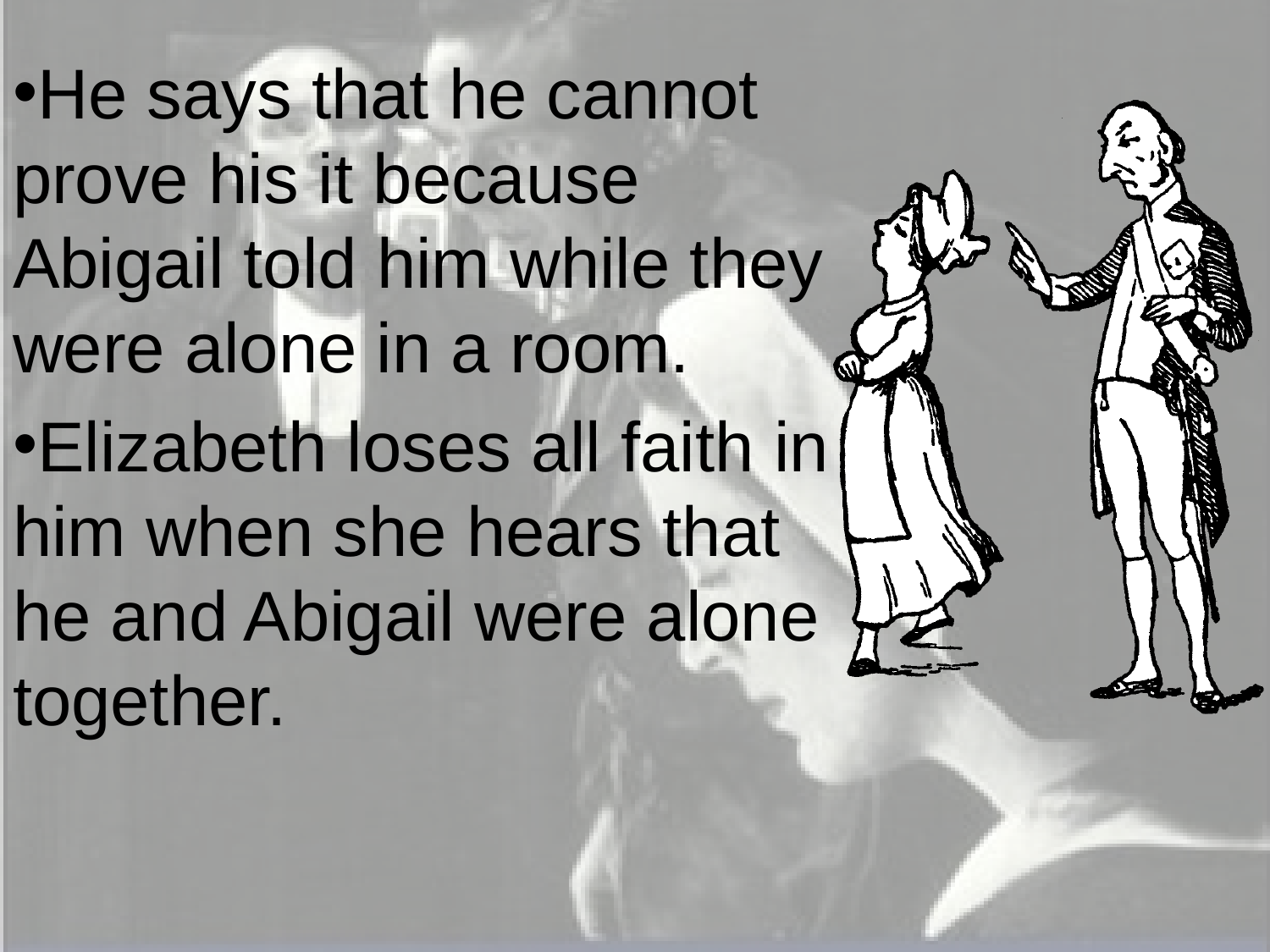

He says that he cannot prove his it because Abigail told him while they were alone in a room.
Elizabeth loses all faith in him when she hears that he and Abigail were alone together.